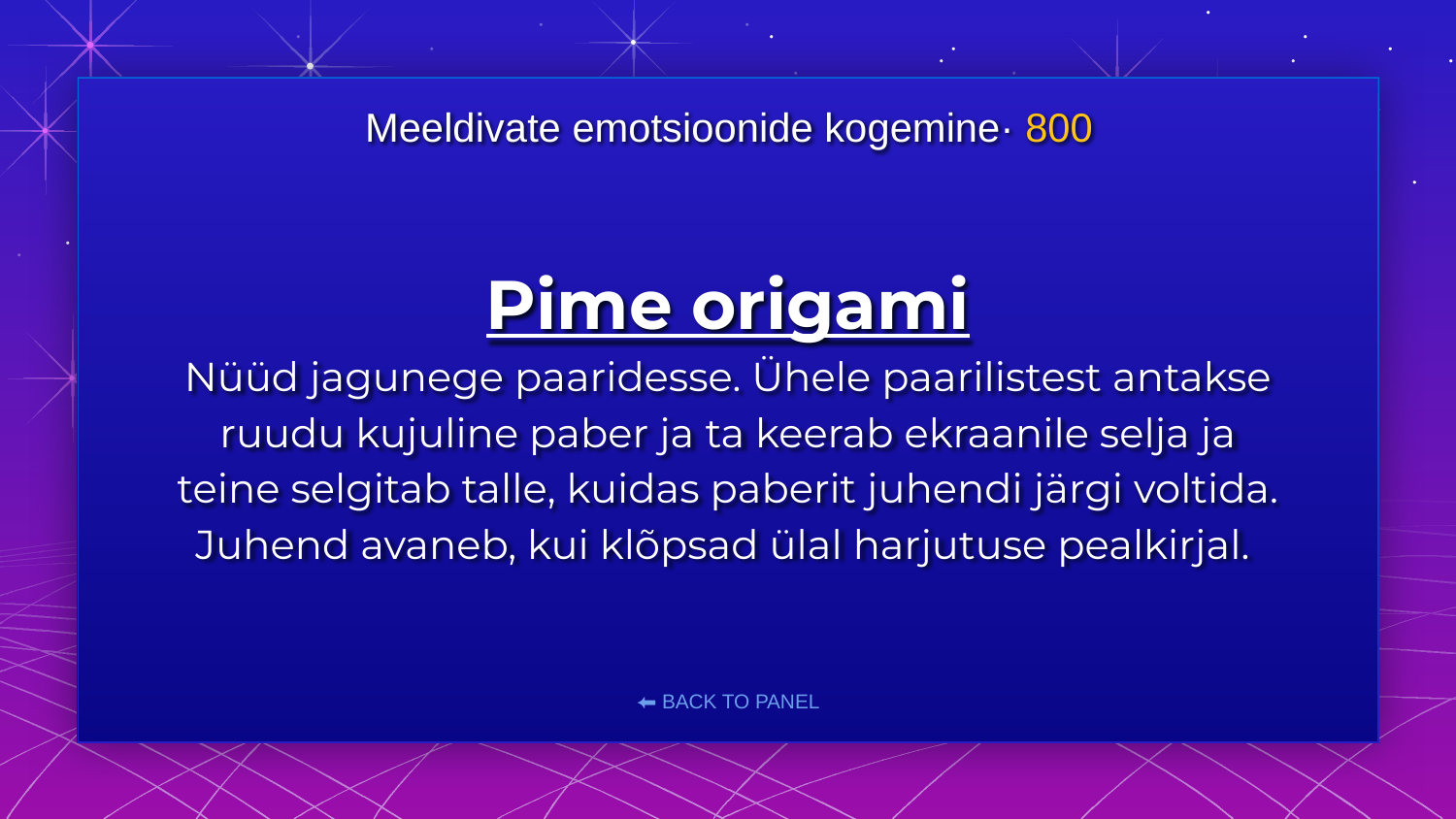

Meeldivate emotsioonide kogemine· 800
# Pime origami Nüüd jagunege paaridesse. Ühele paarilistest antakse ruudu kujuline paber ja ta keerab ekraanile selja ja teine selgitab talle, kuidas paberit juhendi järgi voltida. Juhend avaneb, kui klõpsad ülal harjutuse pealkirjal.